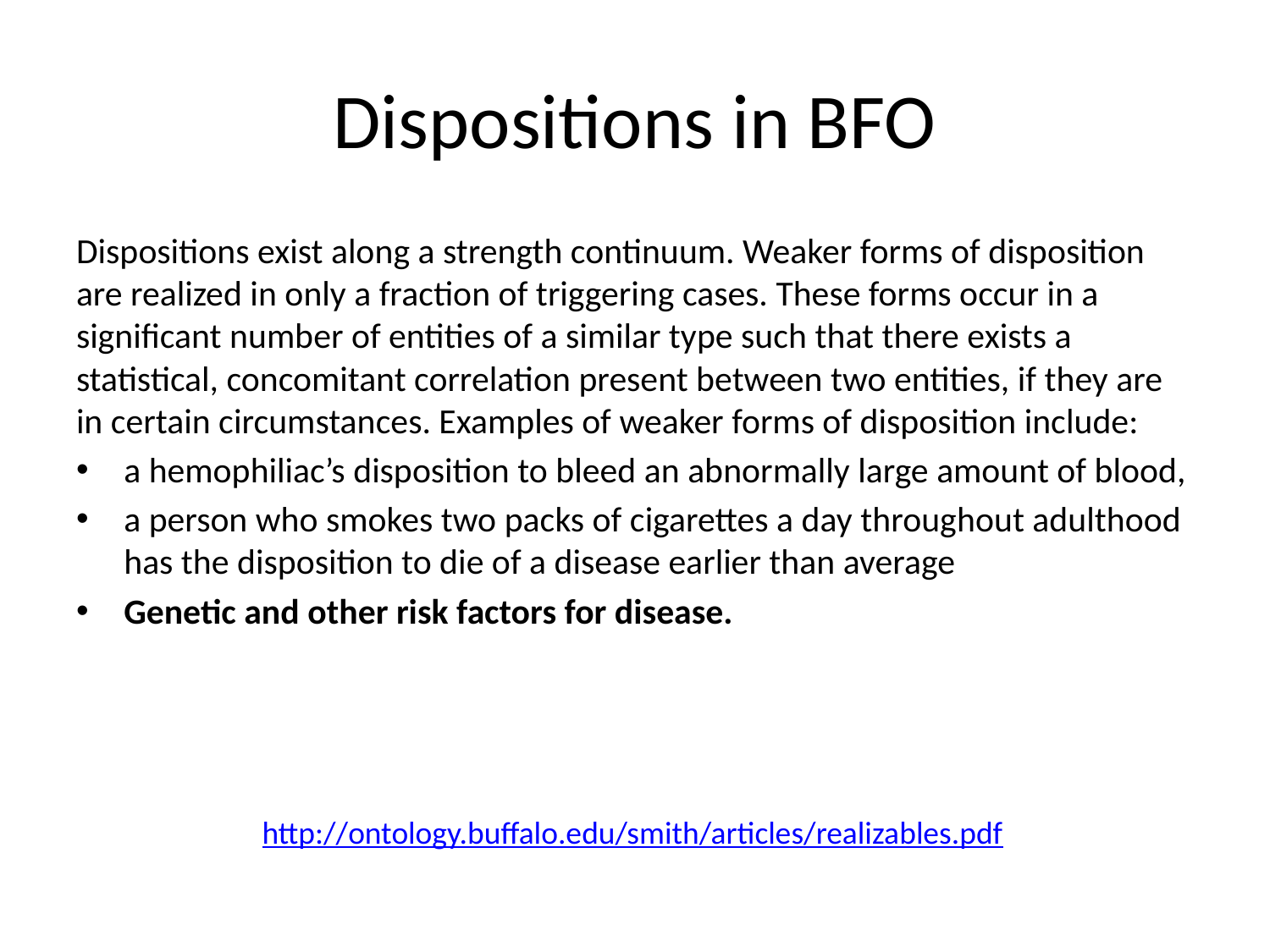

# Dispositions in BFO
Dispositions exist along a strength continuum. Weaker forms of disposition are realized in only a fraction of triggering cases. These forms occur in a significant number of entities of a similar type such that there exists a statistical, concomitant correlation present between two entities, if they are in certain circumstances. Examples of weaker forms of disposition include:
a hemophiliac’s disposition to bleed an abnormally large amount of blood,
a person who smokes two packs of cigarettes a day throughout adulthood has the disposition to die of a disease earlier than average
Genetic and other risk factors for disease.
http://ontology.buffalo.edu/smith/articles/realizables.pdf